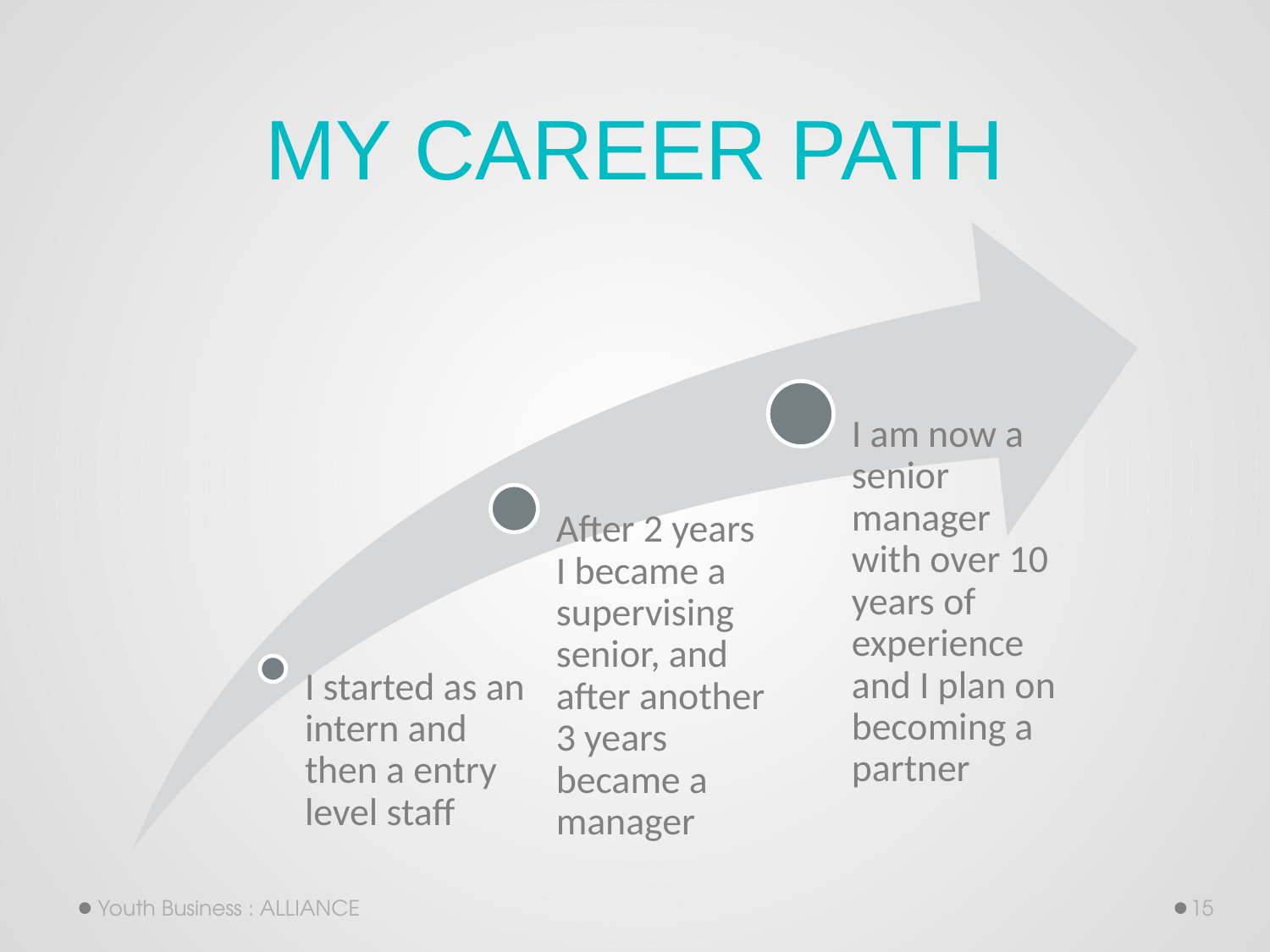

# My Career Path
I started as an intern and then a entry level staff
After 2 years I became a supervising senior, and after another 3 years became a manager
I am now a senior manager with over 10 years of experience and I plan on becoming a partner
Youth Business : ALLIANCE
15